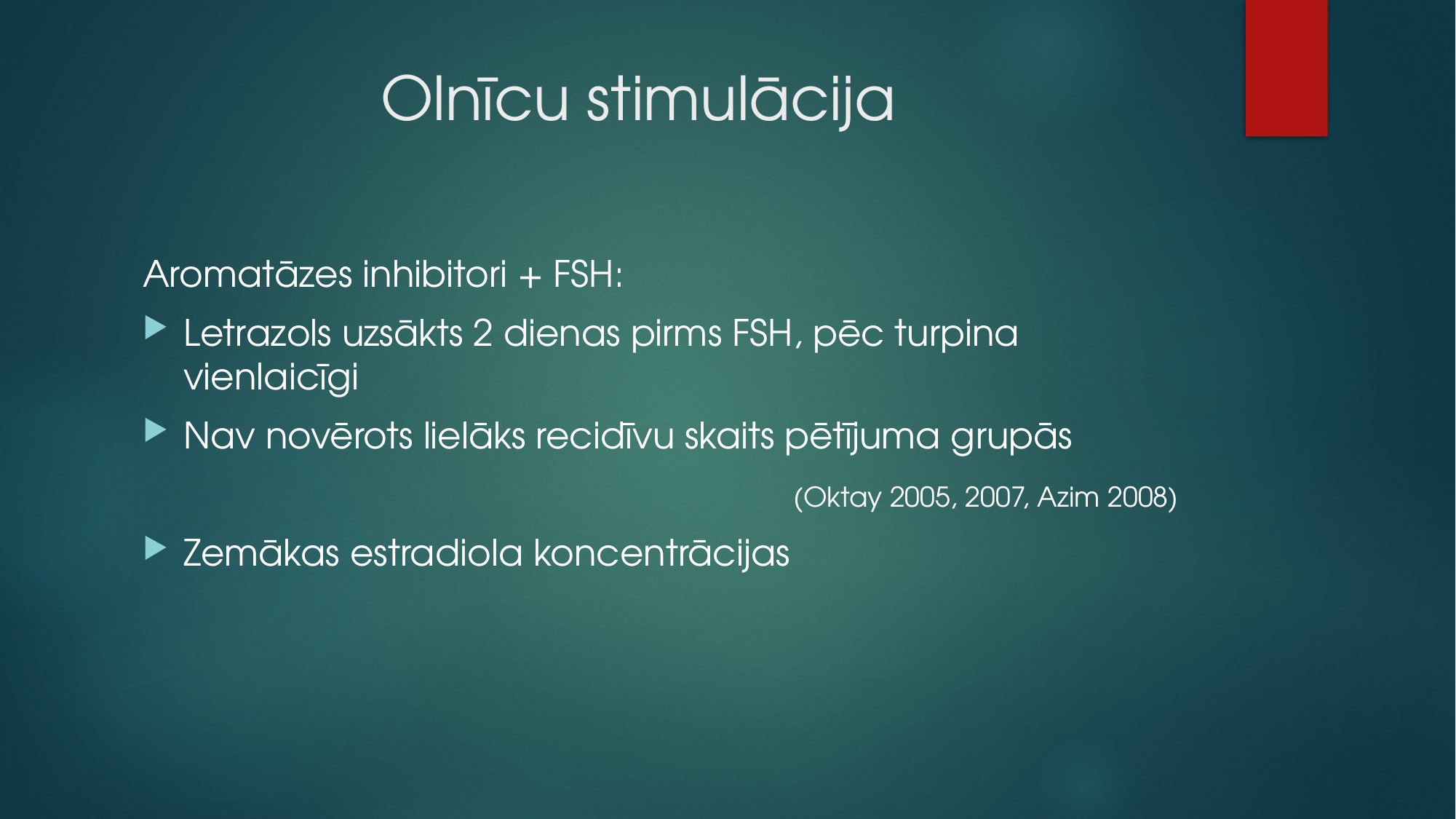

Olnīcu stimulācija
Aromatāzes inhibitori + FSH:
Letrazols uzsākts 2 dienas pirms FSH, pēc turpina vienlaicīgi
Nav novērots lielāks recidīvu skaits pētījuma grupās
 (Oktay 2005, 2007, Azim 2008)
Zemākas estradiola koncentrācijas